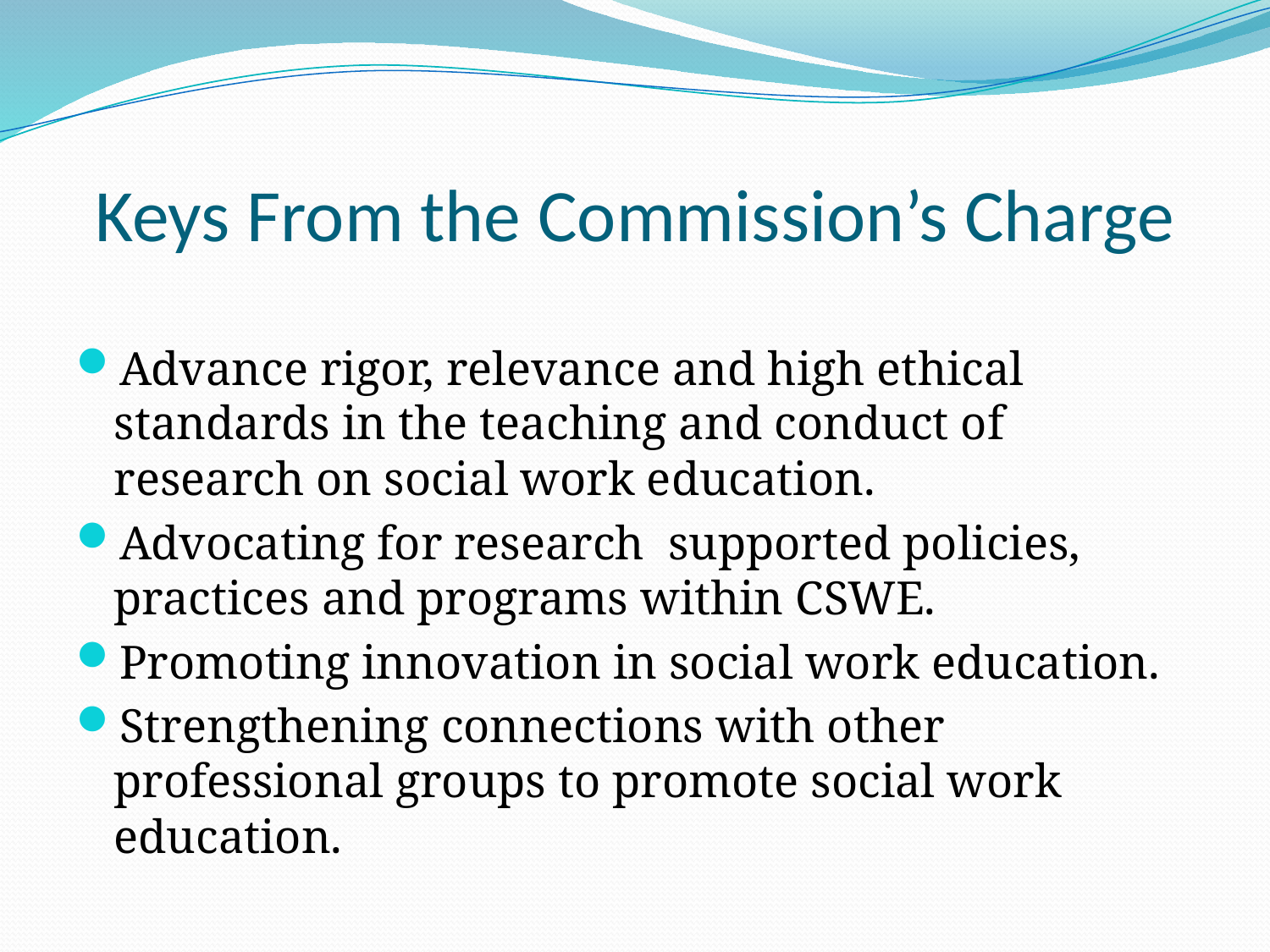

# Keys From the Commission’s Charge

Advance rigor, relevance and high ethical standards in the teaching and conduct of research on social work education.
Advocating for research  supported policies, practices and programs within CSWE.
Promoting innovation in social work education.
Strengthening connections with other professional groups to promote social work education.